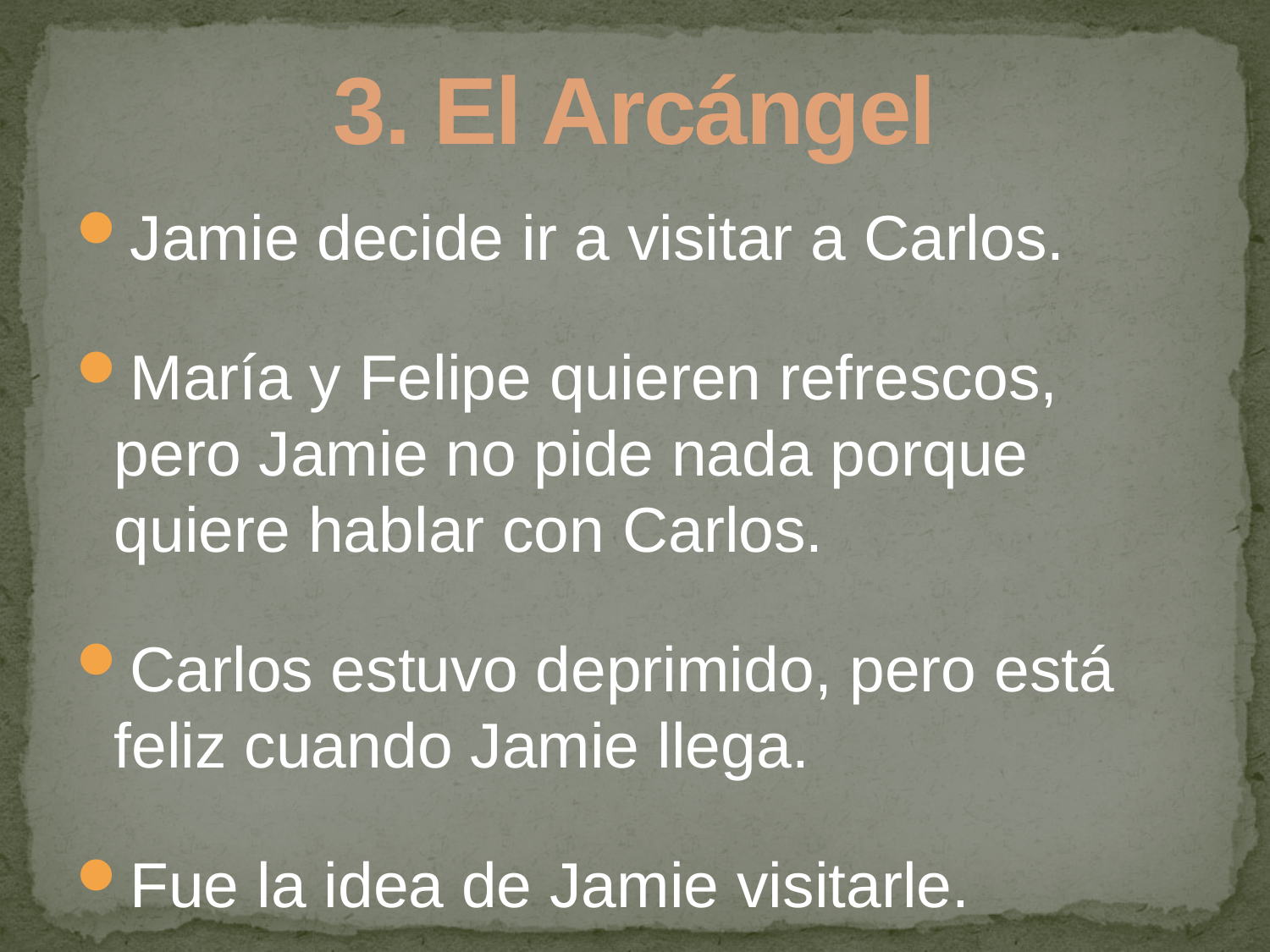

# 3. El Arcángel
Jamie decide ir a visitar a Carlos.
María y Felipe quieren refrescos, pero Jamie no pide nada porque quiere hablar con Carlos.
Carlos estuvo deprimido, pero está feliz cuando Jamie llega.
Fue la idea de Jamie visitarle.